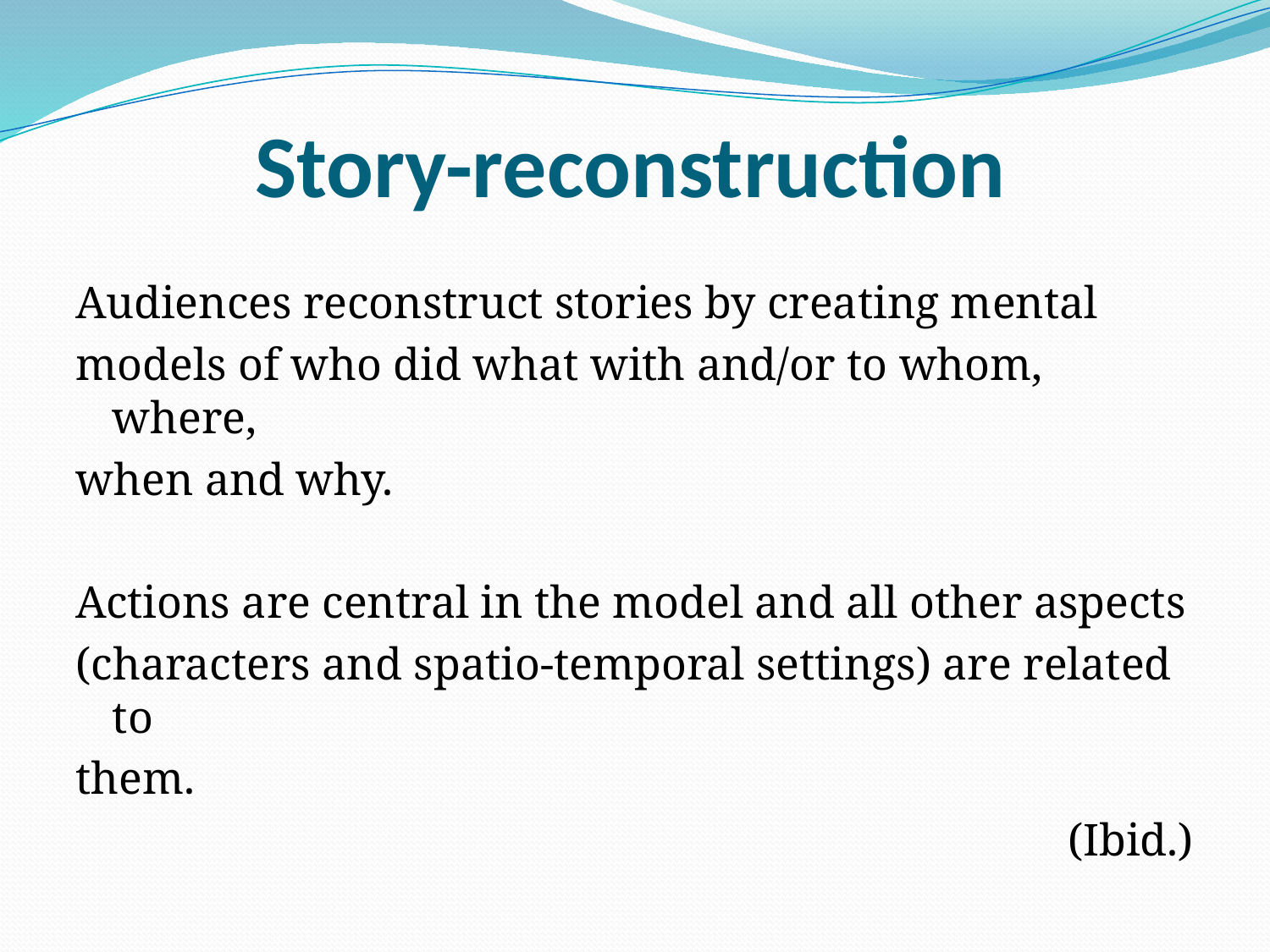

# Story-reconstruction
Audiences reconstruct stories by creating mental
models of who did what with and/or to whom, where,
when and why.

Actions are central in the model and all other aspects
(characters and spatio-temporal settings) are related to
them.
(Ibid.)